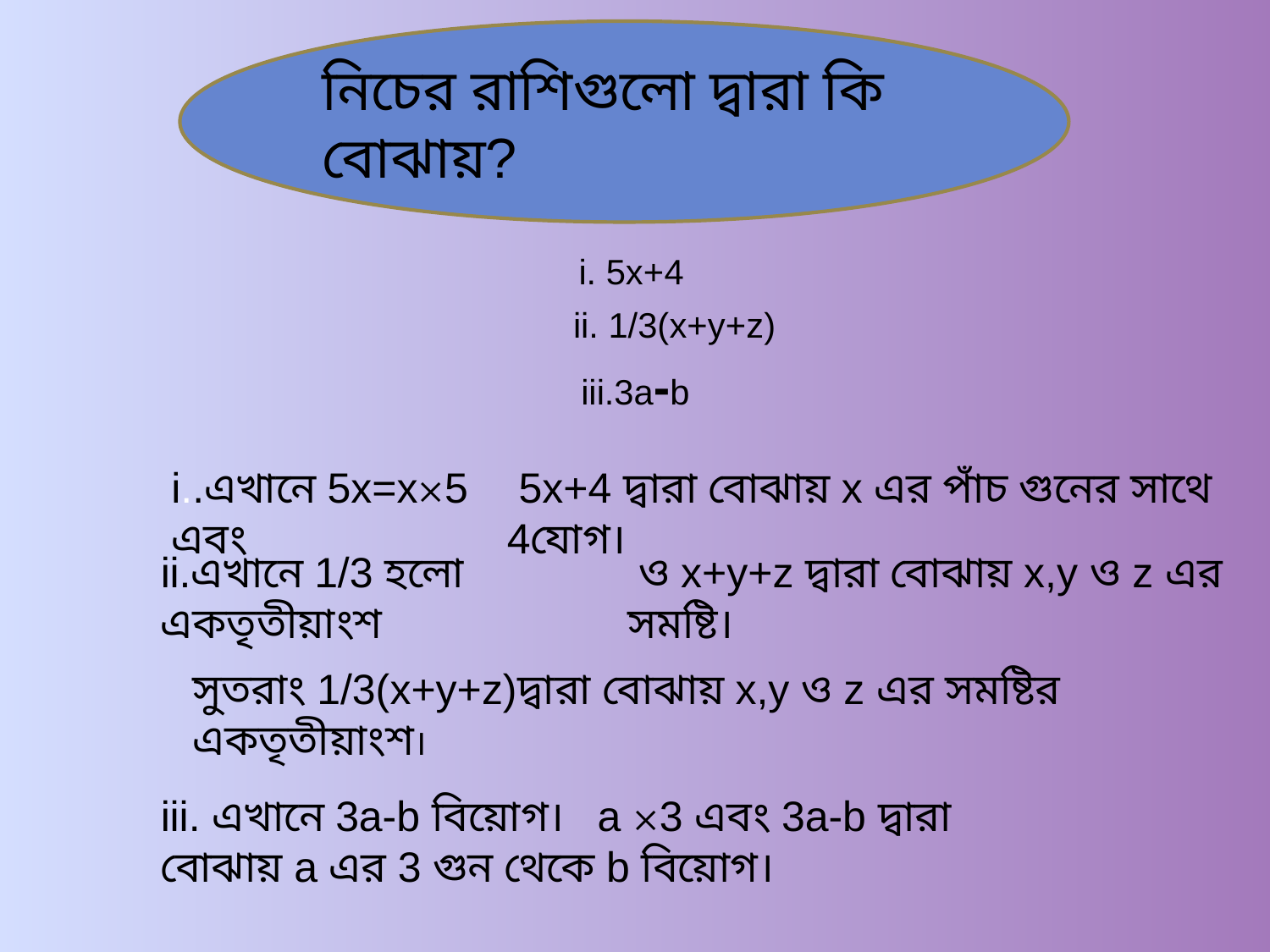

নিচের রাশিগুলো দ্বারা কি বোঝায়?
i. 5x+4
ii. 1/3(x+y+z)
iii.3a-b
i..এখানে 5x=x×5 এবং
 5x+4 দ্বারা বোঝায় x এর পাঁচ গুনের সাথে 4যোগ।
ii.এখানে 1/3 হলো একতৃতীয়াংশ
 ও x+y+z দ্বারা বোঝায় x,y ও z এর সমষ্টি।

সুতরাং 1/3(x+y+z)দ্বারা বোঝায় x,y ও z এর সমষ্টির একতৃতীয়াংশ।
iii. এখানে 3a-b বিয়োগ।   a ×3 এবং 3a-b দ্বারা বোঝায় a এর 3 গুন থেকে b বিয়োগ।